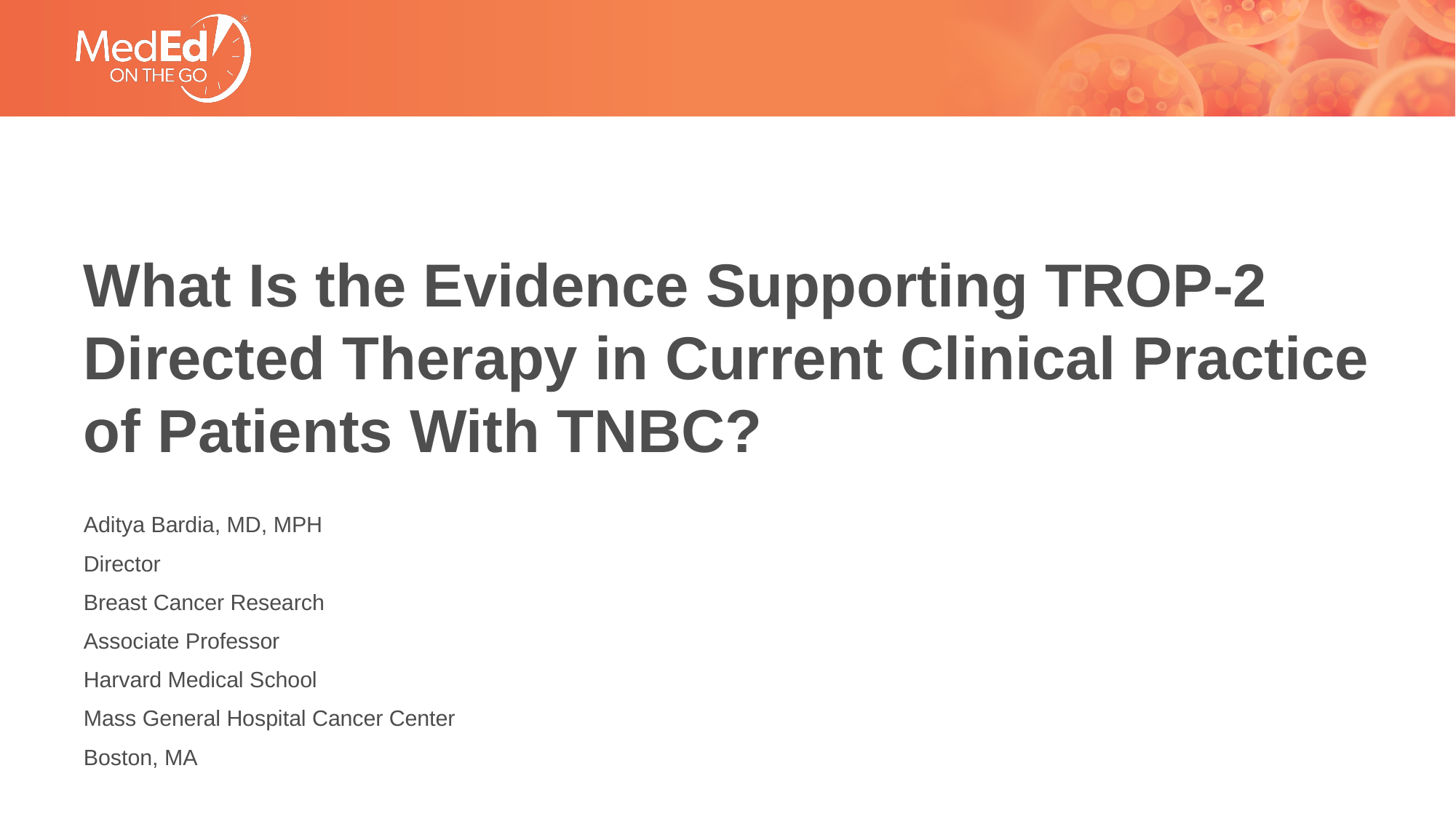

# What Is the Evidence Supporting TROP-2 Directed Therapy in Current Clinical Practice of Patients With TNBC?
Aditya Bardia, MD, MPH
Director
Breast Cancer Research
Associate Professor
Harvard Medical School
Mass General Hospital Cancer Center
Boston, MA